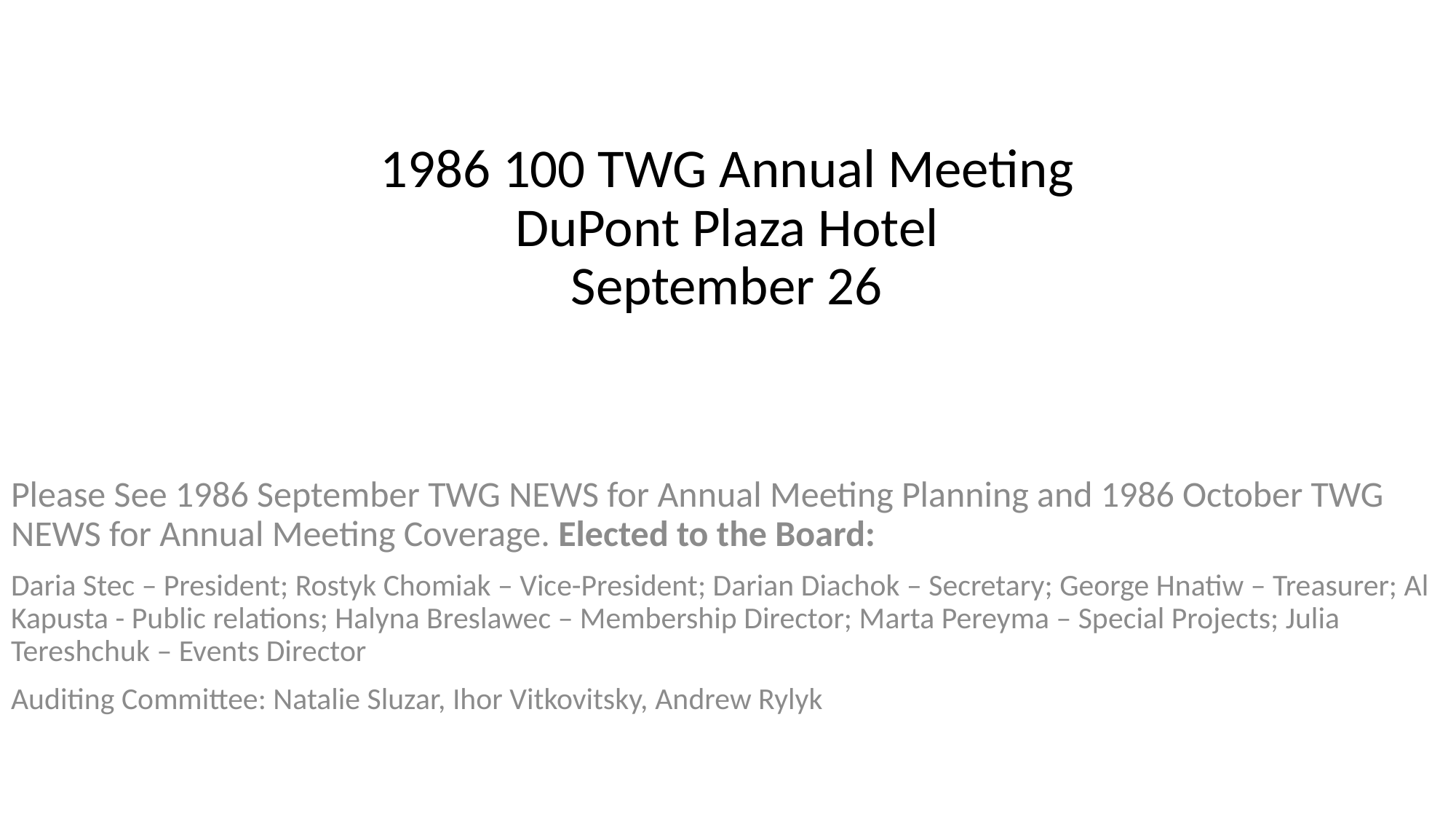

# 1986 100 TWG Annual Meeting DuPont Plaza Hotel September 26
Please See 1986 September TWG NEWS for Annual Meeting Planning and 1986 October TWG NEWS for Annual Meeting Coverage. Elected to the Board:
Daria Stec – President; Rostyk Chomiak – Vice-President; Darian Diachok – Secretary; George Hnatiw – Treasurer; Al Kapusta - Public relations; Halyna Breslawec – Membership Director; Marta Pereyma – Special Projects; Julia Tereshchuk – Events Director
Auditing Committee: Natalie Sluzar, Ihor Vitkovitsky, Andrew Rylyk